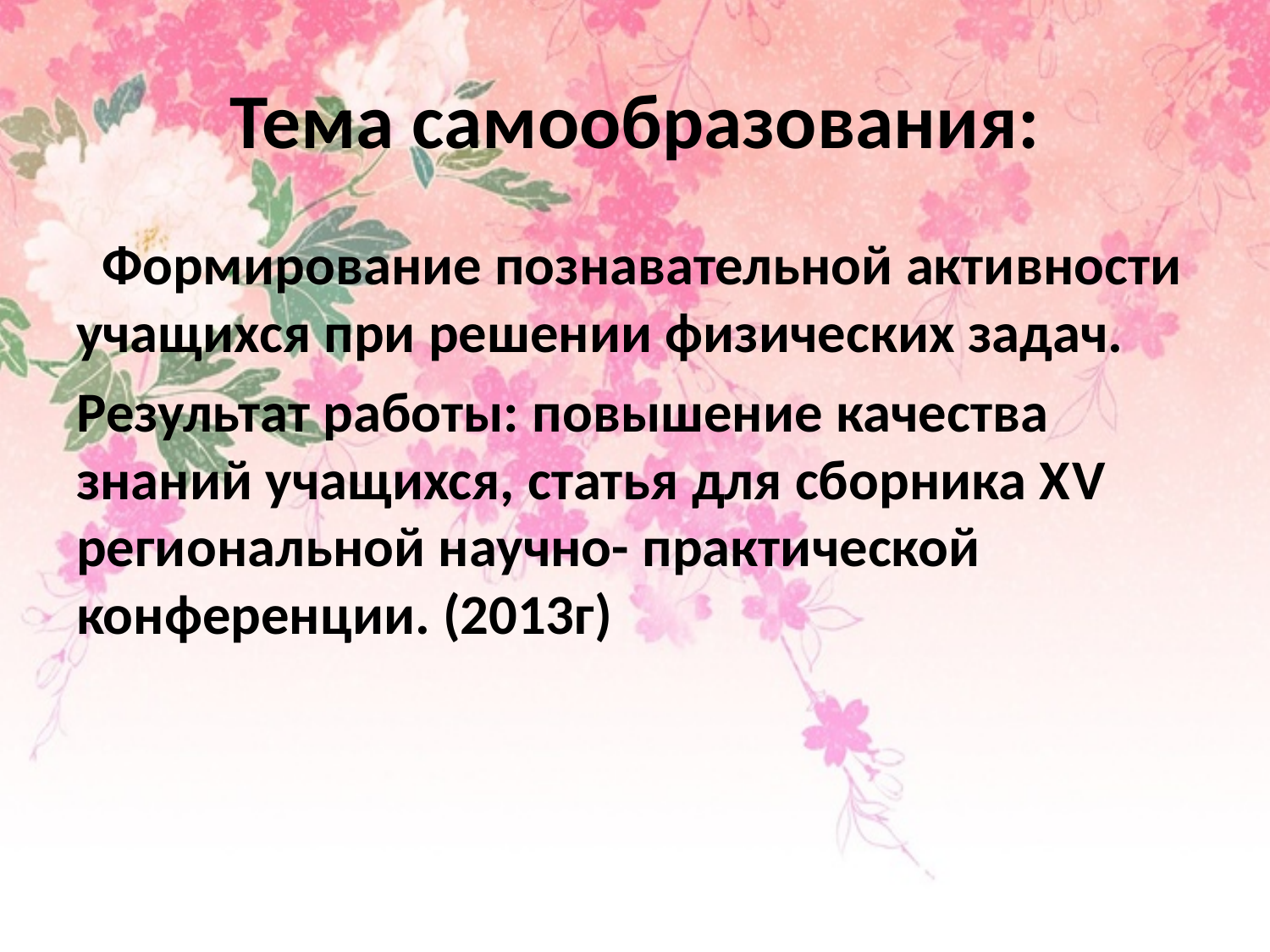

# Тема самообразования:
  Формирование познавательной активности учащихся при решении физических задач.
Результат работы: повышение качества знаний учащихся, статья для сборника ХV региональной научно- практической конференции. (2013г)